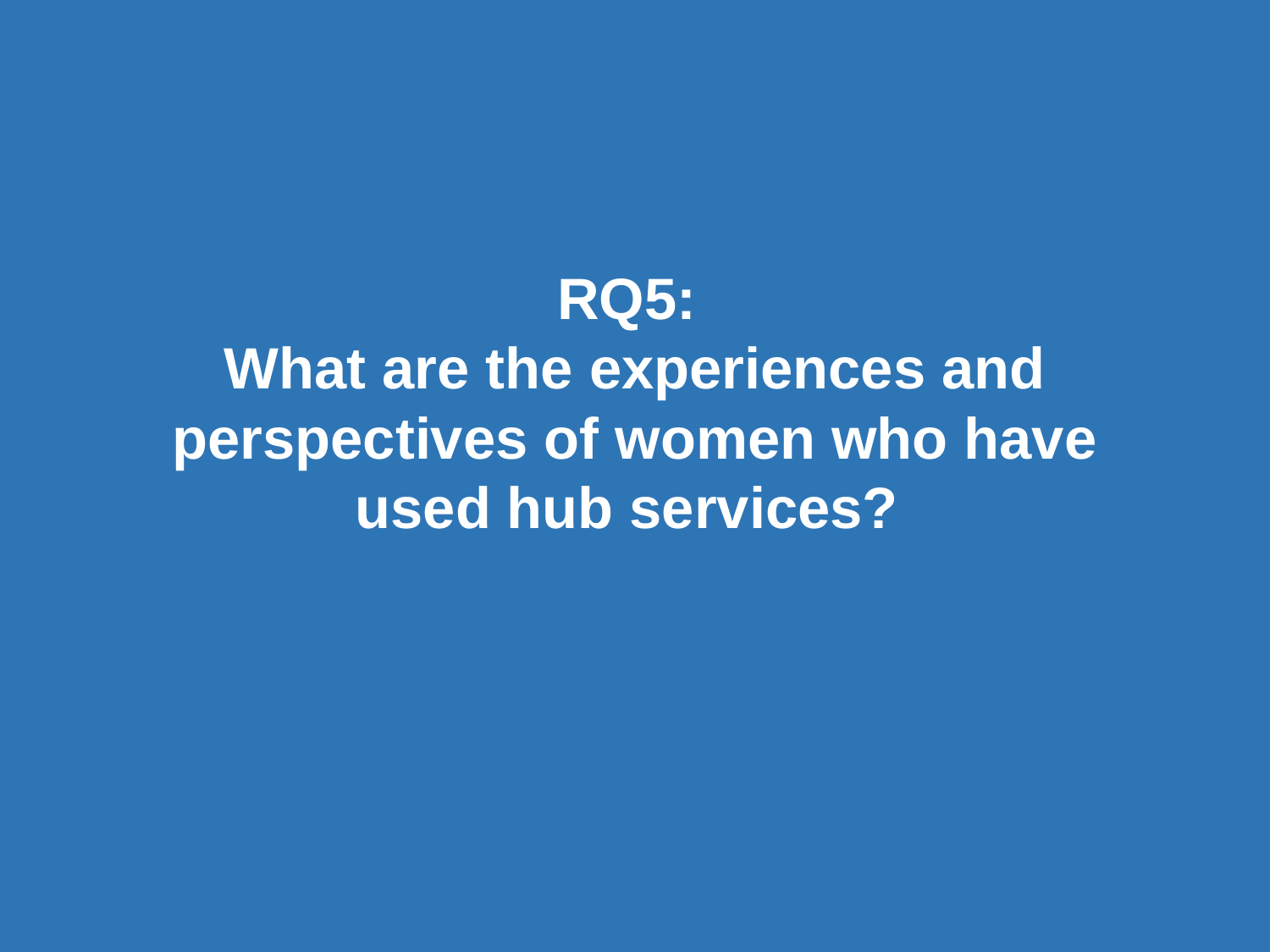

RQ5:
What are the experiences and perspectives of women who have used hub services?